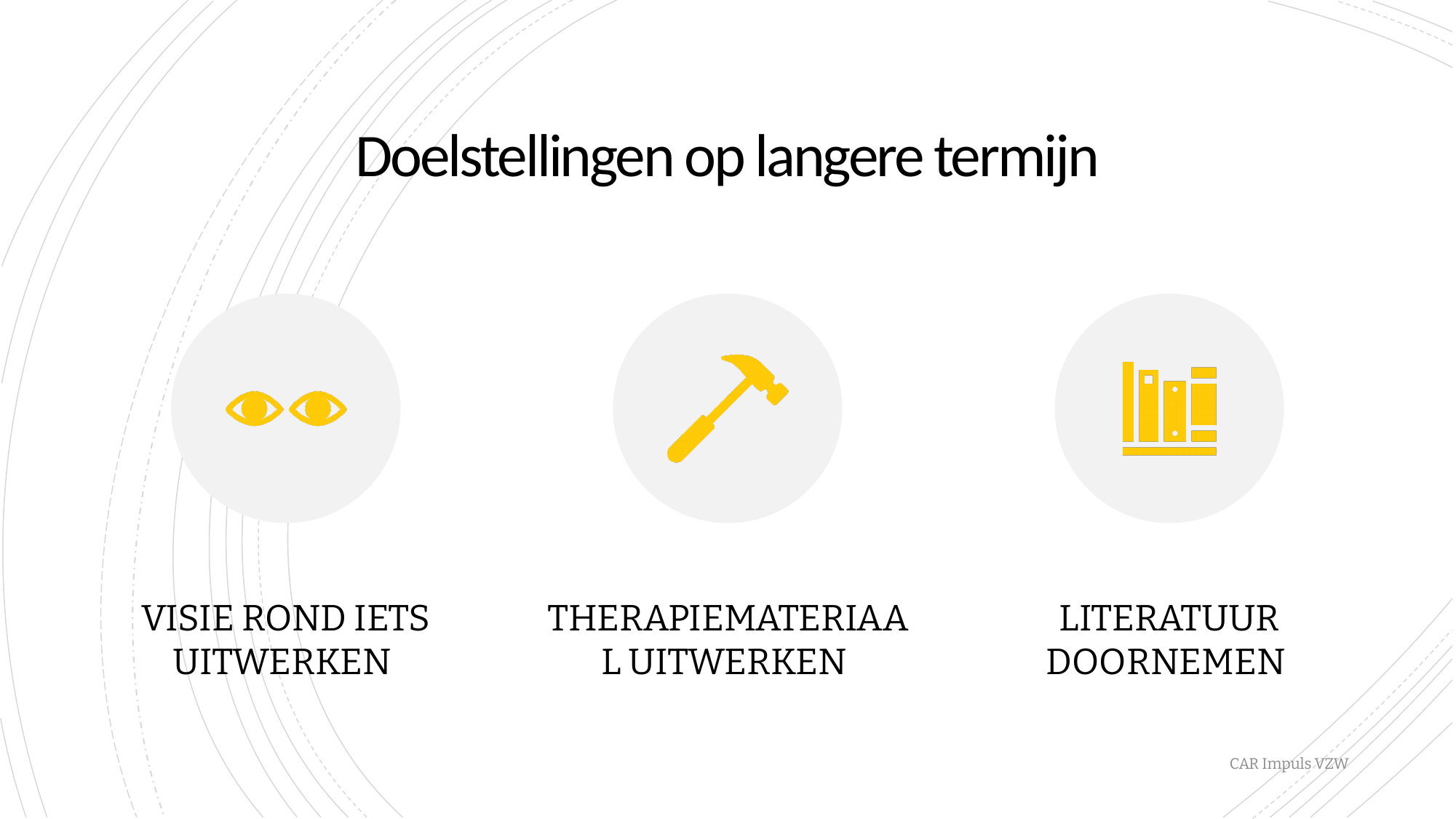

# Doelstellingen op langere termijn
Visie rond iets uitwerken
Therapiemateriaal uitwerken
Literatuur doornemen
CAR Impuls VZW